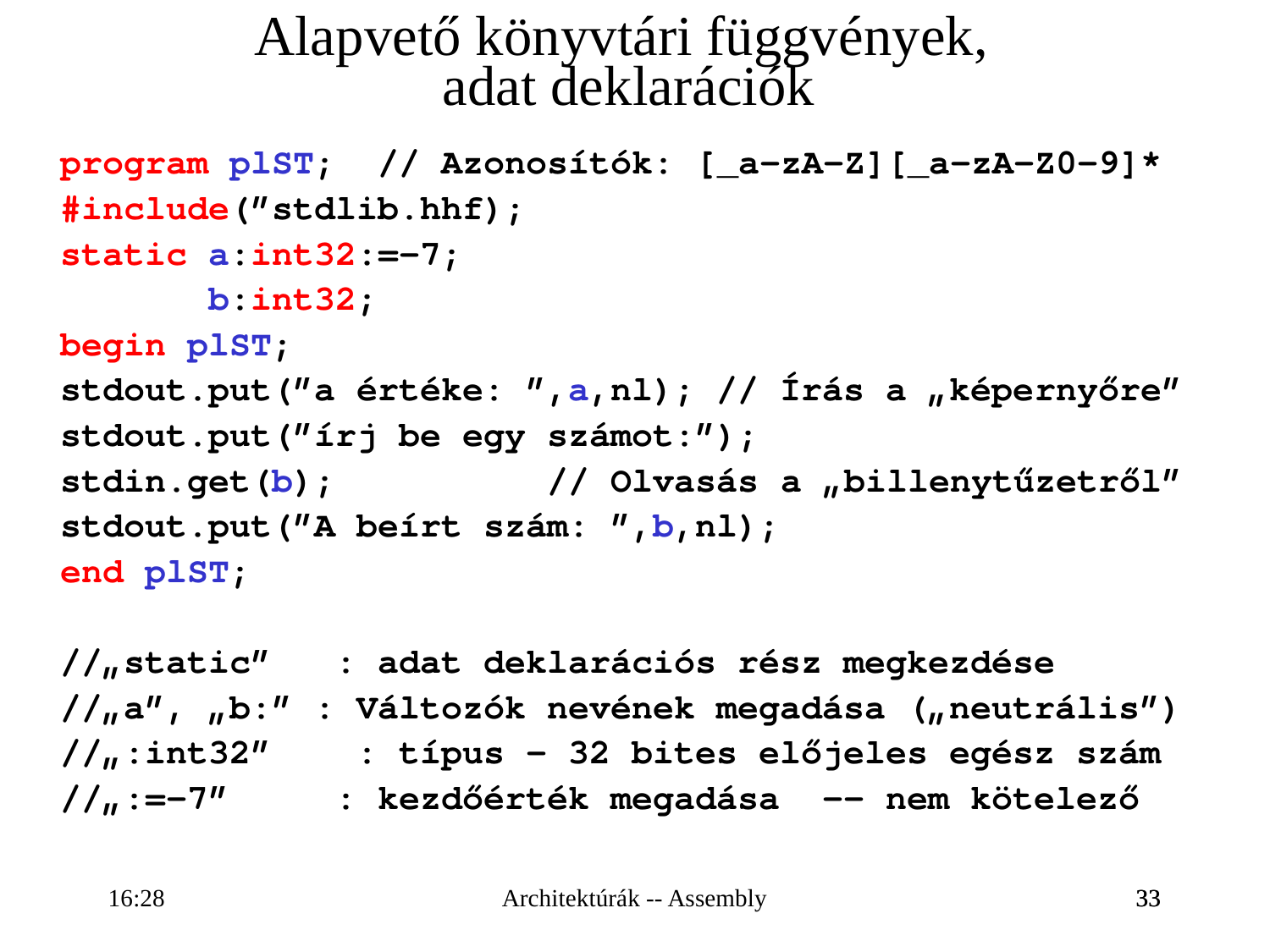

Alapvető könyvtári függvények,
adat deklarációk
program plST;  // Azonosítók: [_a-zA-Z][_a-zA-Z0-9]*
#include(”stdlib.hhf);
static a:int32:=-7;
       b:int32;
begin plST;
stdout.put(”a értéke: ”,a,nl); // Írás a „képernyőre”
stdout.put(”írj be egy számot:”);
stdin.get(b);          // Olvasás a „billenytűzetről”
stdout.put(”A beírt szám: ”,b,nl);
end plST;

//„static”   : adat deklarációs rész megkezdése
//„a”, „b:” : Változók nevének megadása („neutrális”)
//„:int32”    : típus - 32 bites előjeles egész szám
//„:=-7”     : kezdőérték megadása  -- nem kötelező
16:28
Architektúrák -- Assembly
33
33